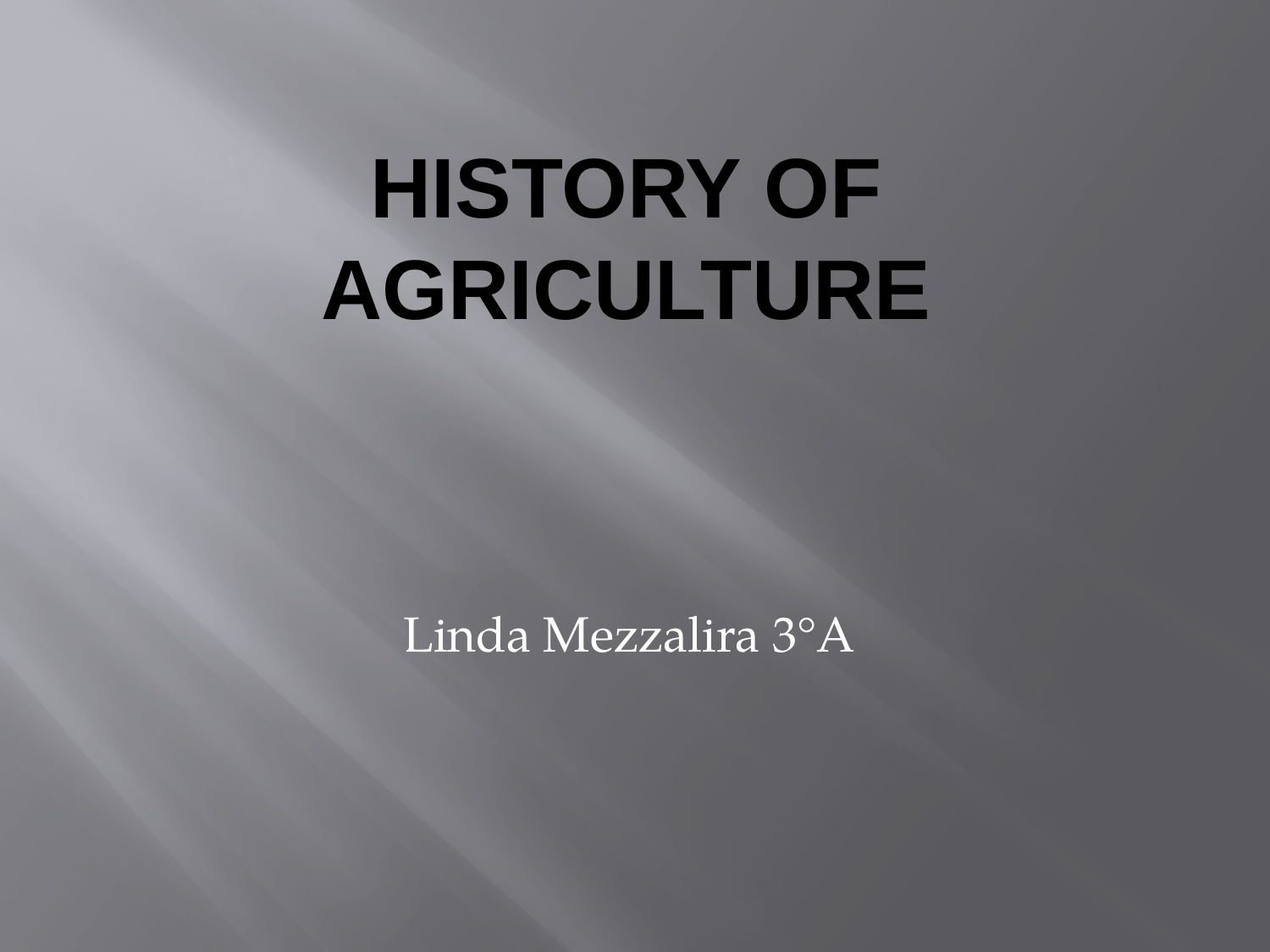

# HISTORY OF AGRICULTURE
Linda Mezzalira 3°A